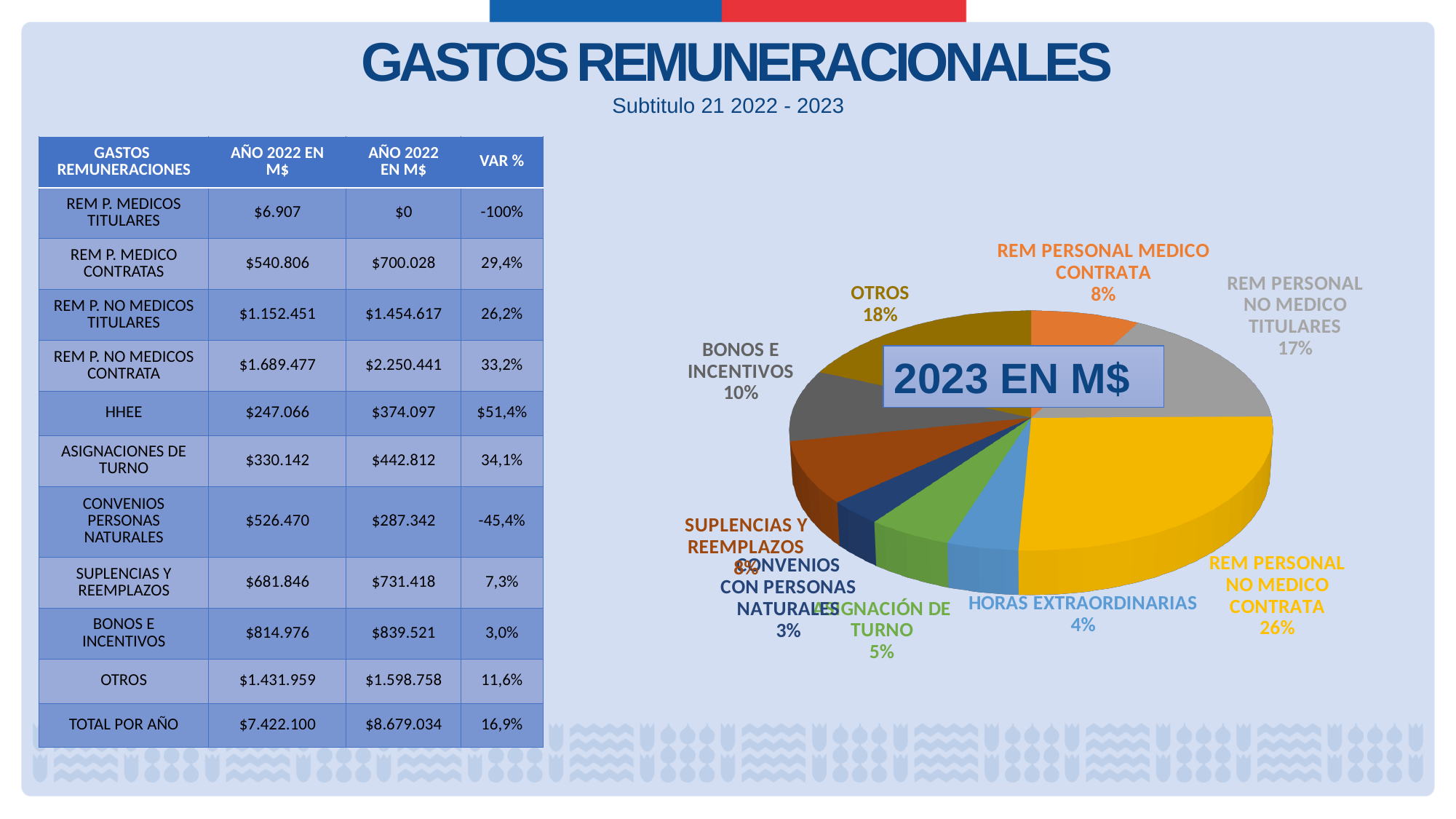

GASTOS REMUNERACIONALES
Subtitulo 21 2022 - 2023
| GASTOS REMUNERACIONES | AÑO 2022 EN M$ | AÑO 2022 EN M$ | VAR % |
| --- | --- | --- | --- |
| REM P. MEDICOS TITULARES | $6.907 | $0 | -100% |
| REM P. MEDICO CONTRATAS | $540.806 | $700.028 | 29,4% |
| REM P. NO MEDICOS TITULARES | $1.152.451 | $1.454.617 | 26,2% |
| REM P. NO MEDICOS CONTRATA | $1.689.477 | $2.250.441 | 33,2% |
| HHEE | $247.066 | $374.097 | $51,4% |
| ASIGNACIONES DE TURNO | $330.142 | $442.812 | 34,1% |
| CONVENIOS PERSONAS NATURALES | $526.470 | $287.342 | -45,4% |
| SUPLENCIAS Y REEMPLAZOS | $681.846 | $731.418 | 7,3% |
| BONOS E INCENTIVOS | $814.976 | $839.521 | 3,0% |
| OTROS | $1.431.959 | $1.598.758 | 11,6% |
| TOTAL POR AÑO | $7.422.100 | $8.679.034 | 16,9% |

[unsupported chart]

2023 EN M$